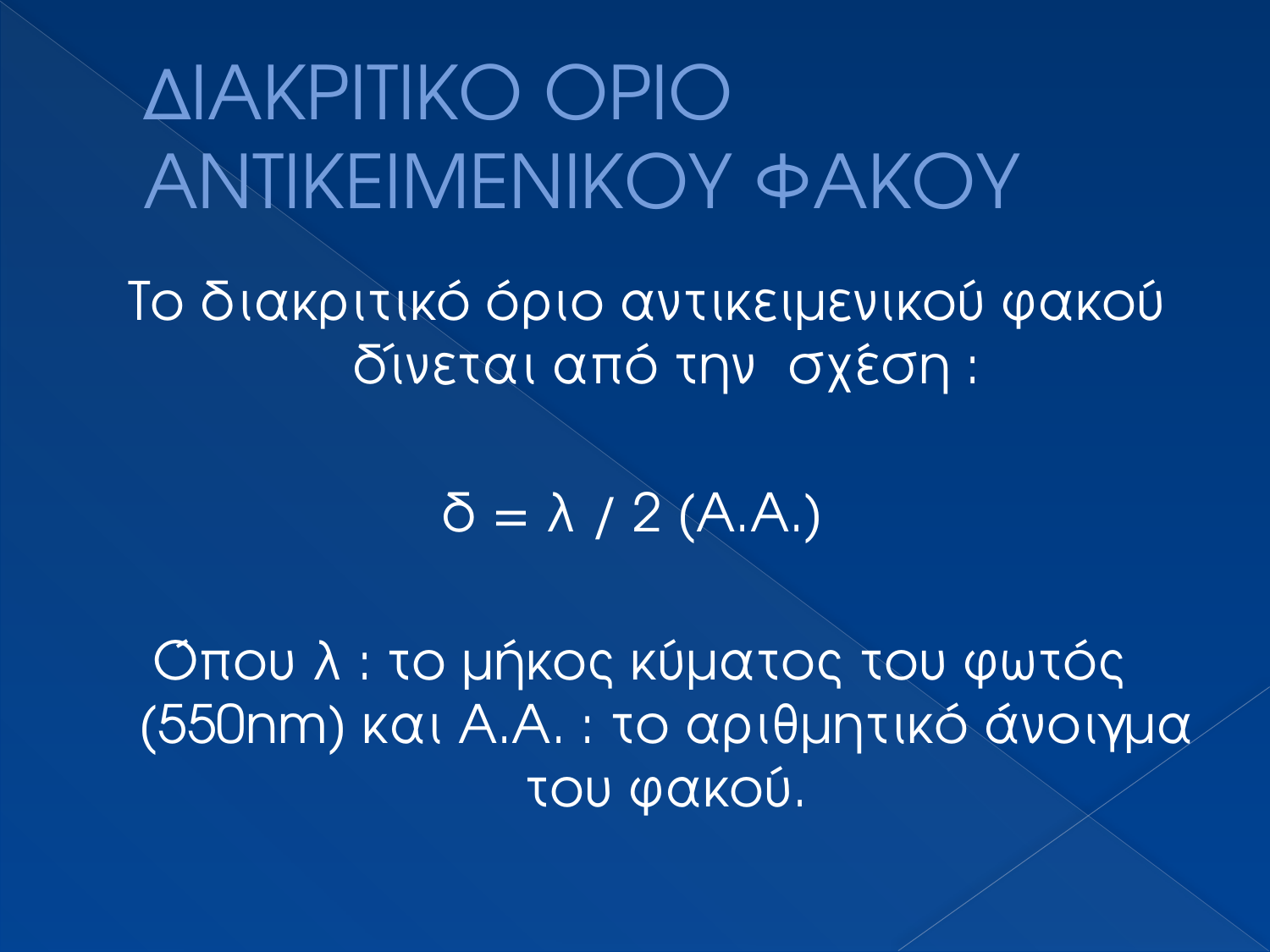

# ΔΙΑΚΡΙΤΙΚΟ ΟΡΙΟ ΑΝΤΙΚΕΙΜΕΝΙΚΟΥ ΦΑΚΟΥ
 Το διακριτικό όριο αντικειμενικού φακού δίνεται από την  σχέση :

δ = λ / 2 (Α.Α.)

Όπου λ : το μήκος κύματος του φωτός (550nm) και Α.Α. : το αριθμητικό άνοιγμα του φακού.